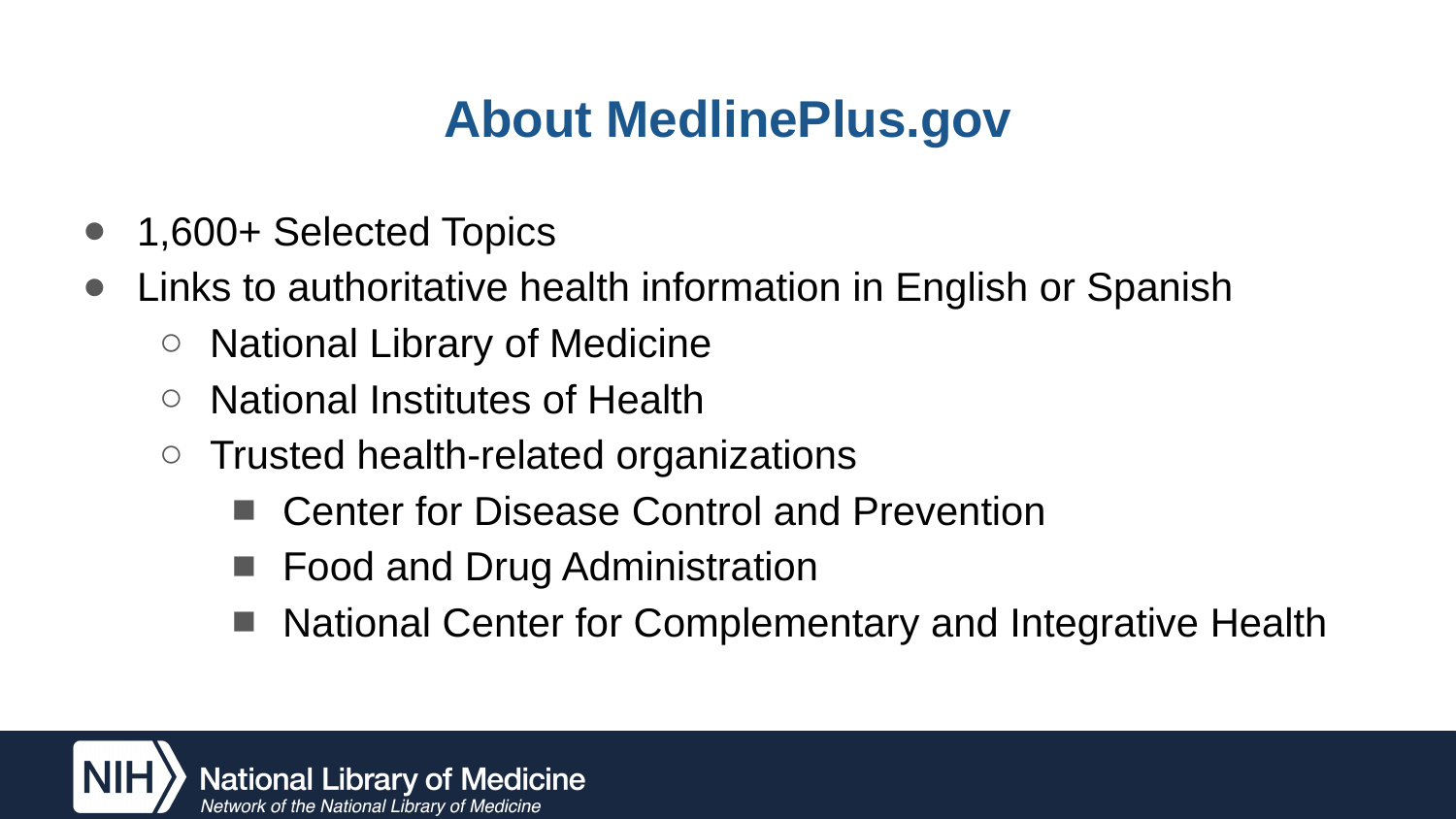

# About MedlinePlus.gov
1,600+ Selected Topics
Links to authoritative health information in English or Spanish
National Library of Medicine
National Institutes of Health
Trusted health-related organizations
Center for Disease Control and Prevention
Food and Drug Administration
National Center for Complementary and Integrative Health